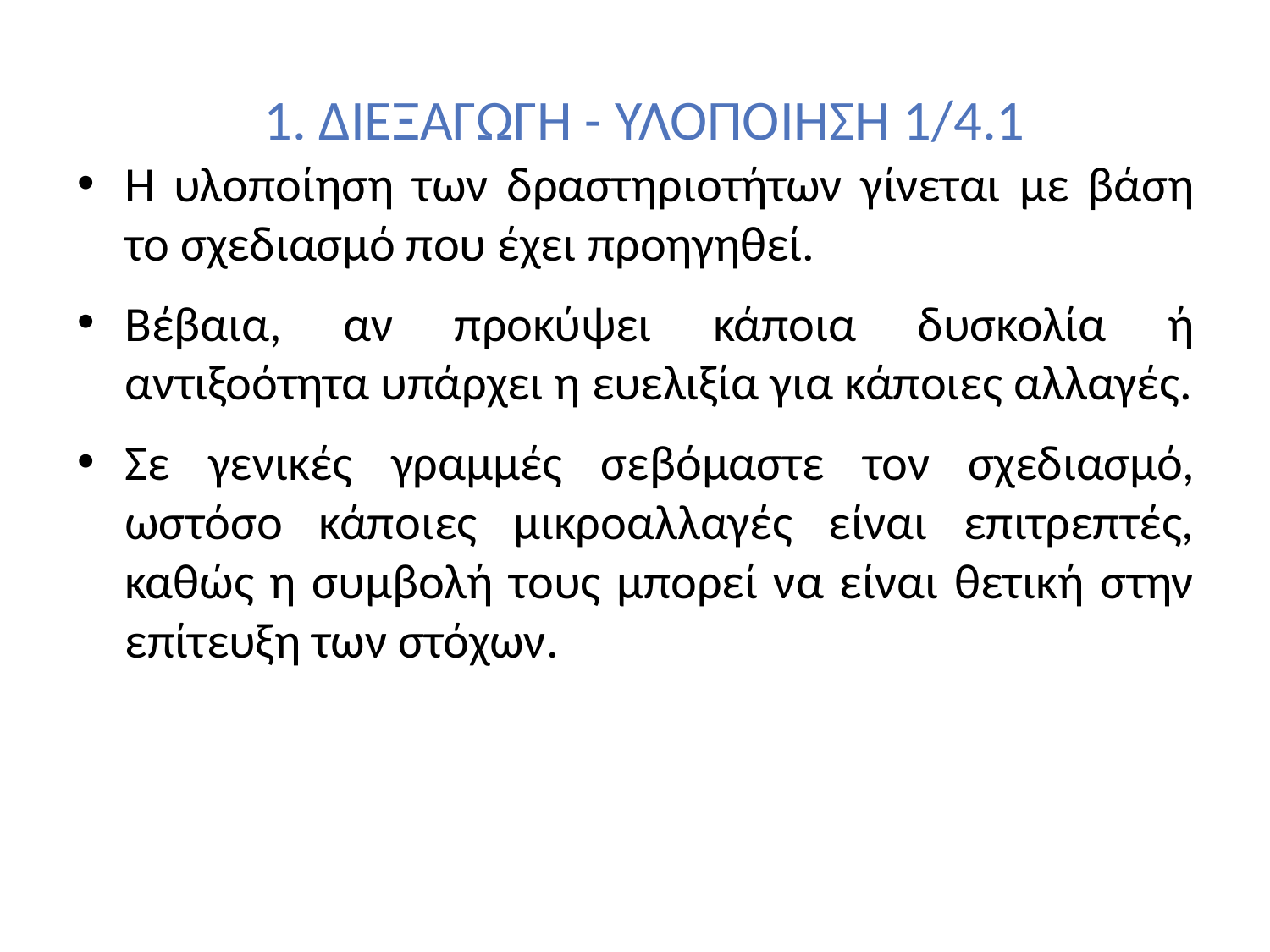

# 1. ΔΙΕΞΑΓΩΓΗ - ΥΛΟΠΟΙΗΣΗ 1/4.1
Η υλοποίηση των δραστηριοτήτων γίνεται με βάση το σχεδιασμό που έχει προηγηθεί.
Βέβαια, αν προκύψει κάποια δυσκολία ή αντιξοότητα υπάρχει η ευελιξία για κάποιες αλλαγές.
Σε γενικές γραμμές σεβόμαστε τον σχεδιασμό, ωστόσο κάποιες μικροαλλαγές είναι επιτρεπτές, καθώς η συμβολή τους μπορεί να είναι θετική στην επίτευξη των στόχων.